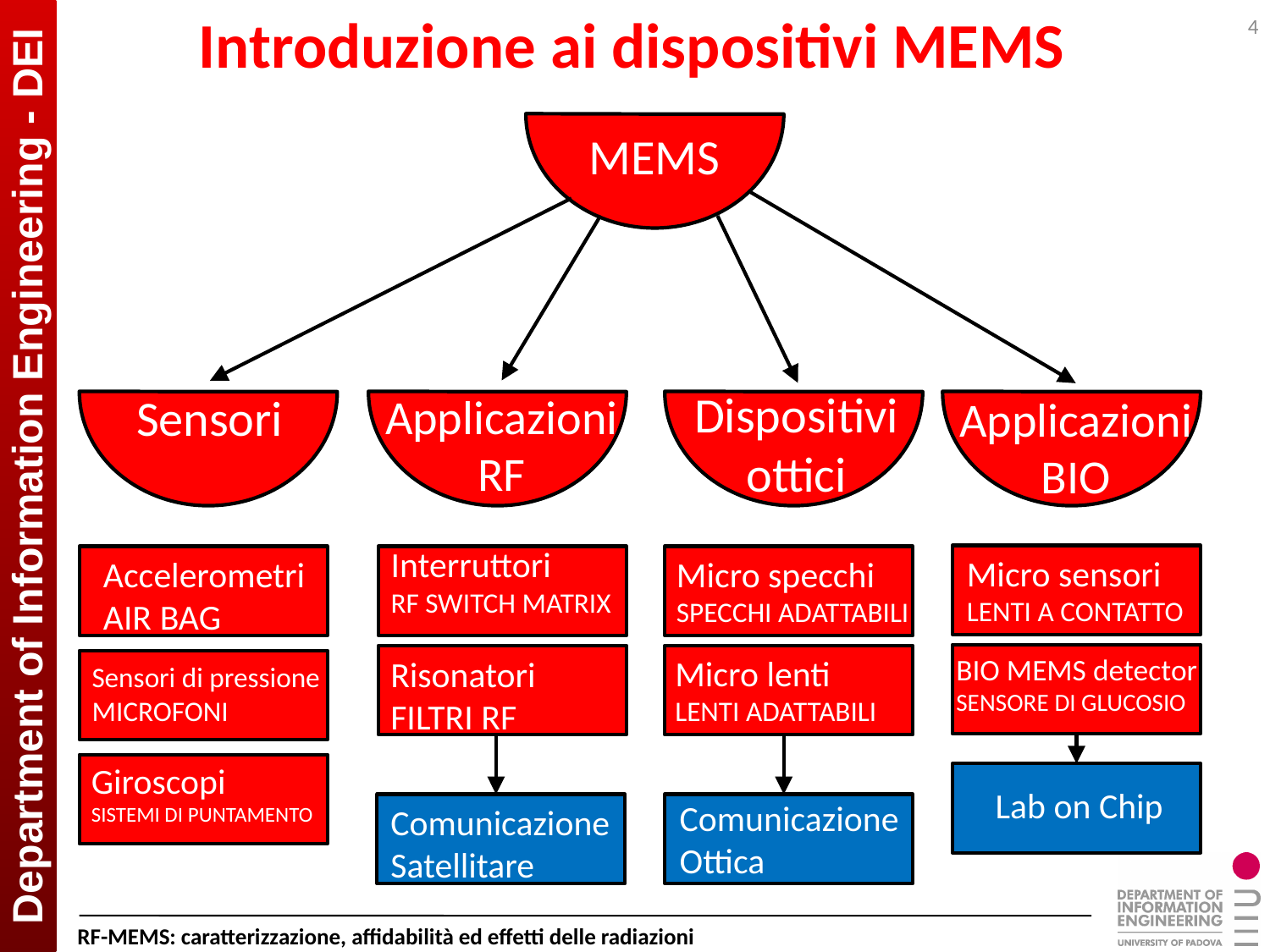

# Introduzione ai dispositivi MEMS

4
MEMS

Dispositivi
ottici
Applicazioni
RF
Sensori
Applicazioni
BIO
Interruttori
RF SWITCH MATRIX
Micro sensori
LENTI A CONTATTO

Micro specchi
SPECCHI ADATTABILI

Accelerometri
AIR BAG

BIO MEMS detector
SENSORE DI GLUCOSIO

Micro lenti
LENTI ADATTABILI

Risonatori
FILTRI RF

Sensori di pressione
MICROFONI
Giroscopi
SISTEMI DI PUNTAMENTO

Lab on Chip
Comunicazione
Ottica

Comunicazione
Satellitare